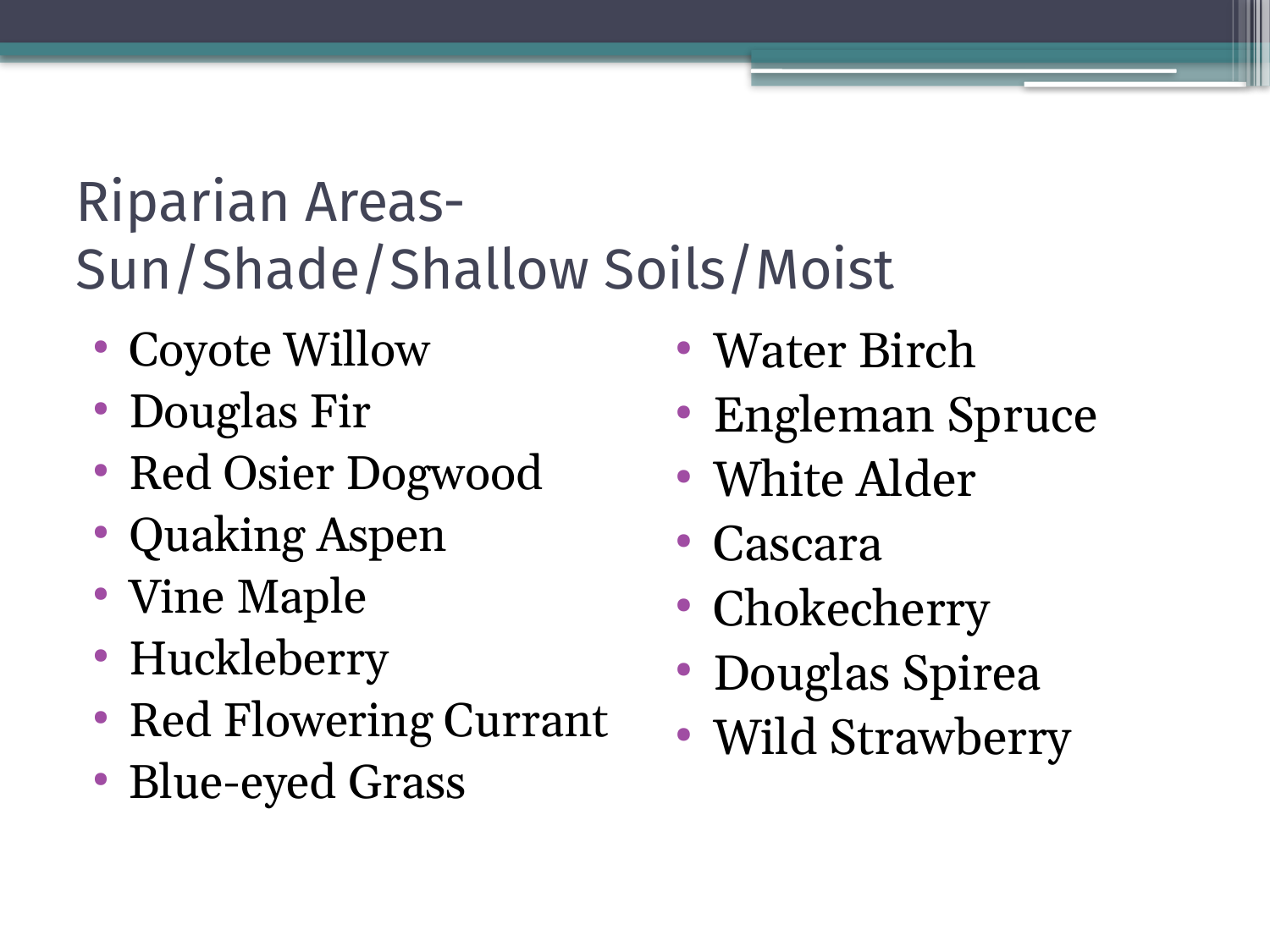

# Riparian Areas- Sun/Shade/Shallow Soils/Moist
Coyote Willow
Douglas Fir
Red Osier Dogwood
Quaking Aspen
Vine Maple
Huckleberry
Red Flowering Currant
Blue-eyed Grass

Water Birch
Engleman Spruce
White Alder
Cascara
Chokecherry
Douglas Spirea
Wild Strawberry